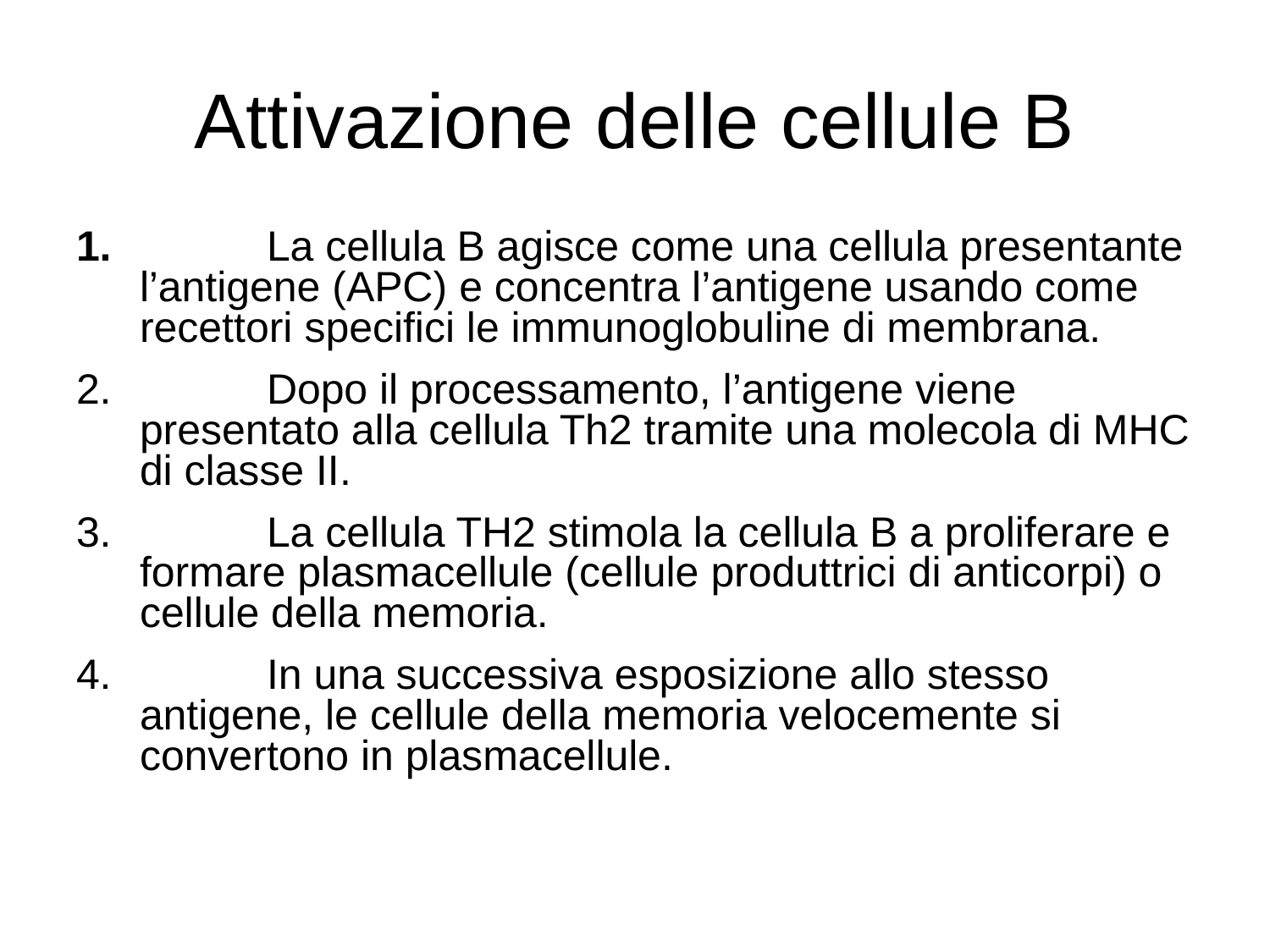

# Attivazione delle cellule B
	La cellula B agisce come una cellula presentante l’antigene (APC) e concentra l’antigene usando come recettori specifici le immunoglobuline di membrana.
	Dopo il processamento, l’antigene viene presentato alla cellula Th2 tramite una molecola di MHC di classe II.
	La cellula TH2 stimola la cellula B a proliferare e formare plasmacellule (cellule produttrici di anticorpi) o cellule della memoria.
	In una successiva esposizione allo stesso antigene, le cellule della memoria velocemente si convertono in plasmacellule.